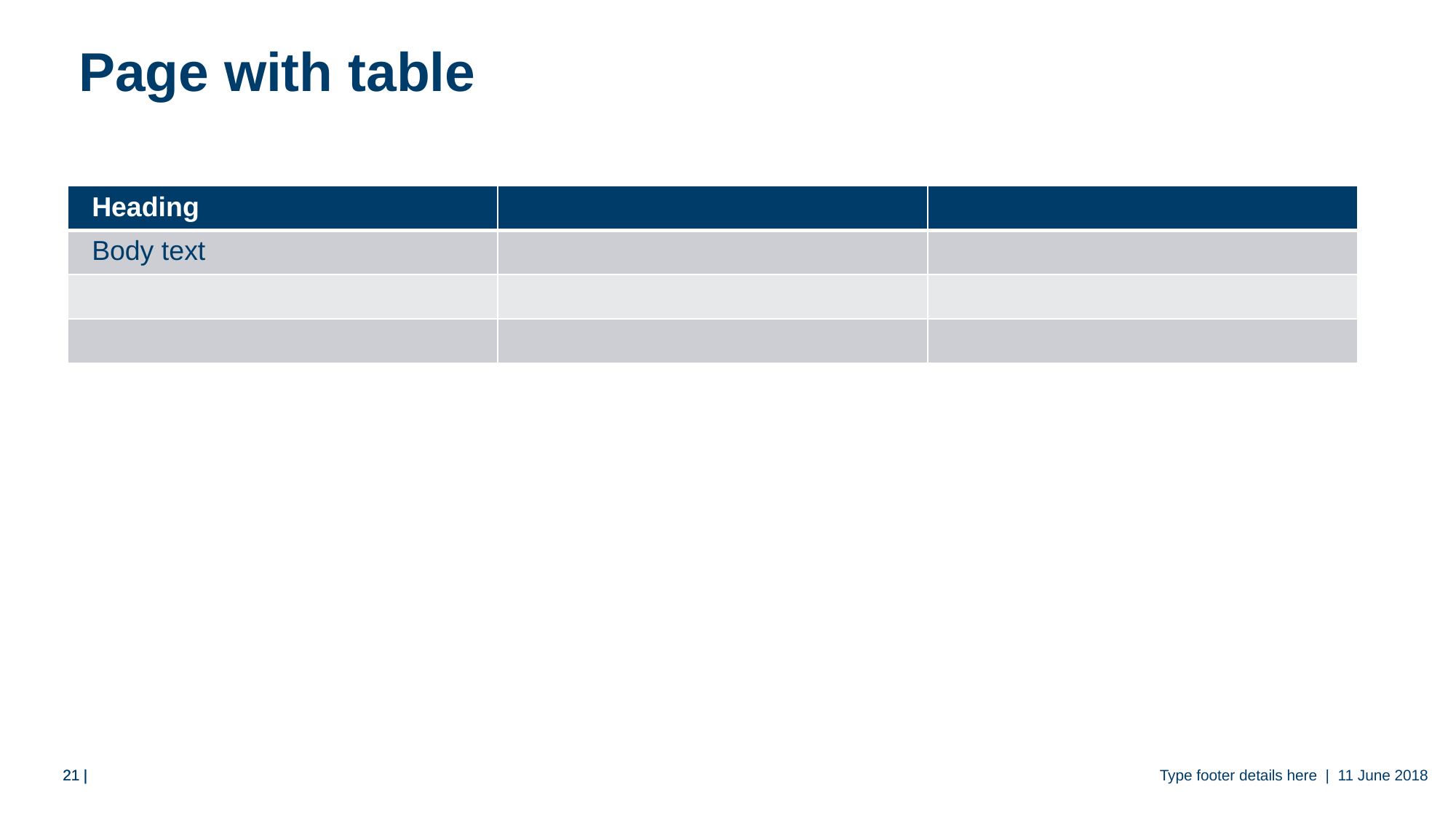

# Page with table
| Heading |  |  |
| --- | --- | --- |
| Body text |  |  |
|  |  |  |
|  |  |  |
Type footer details here  |  11 June 2018